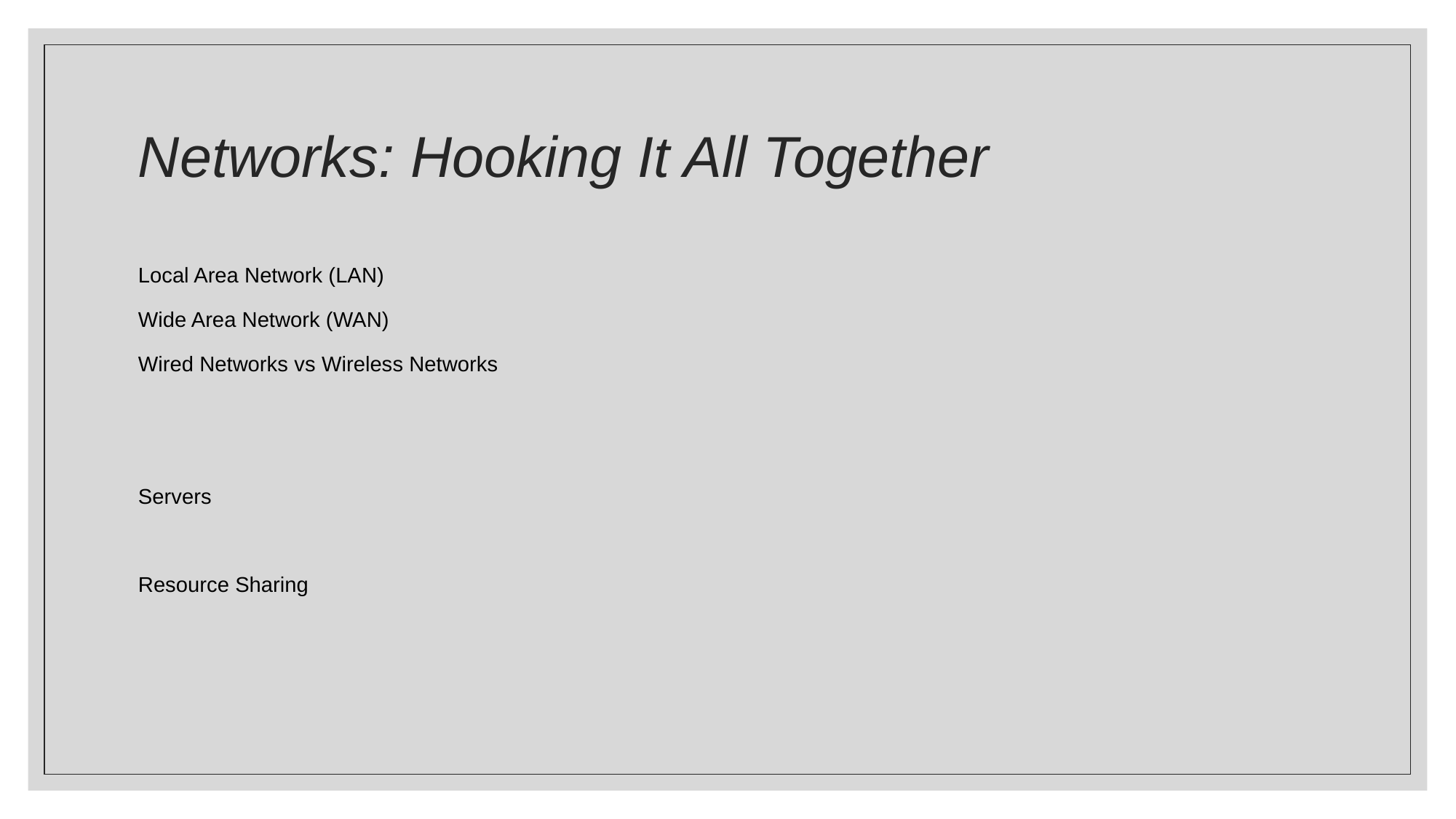

# Networks: Hooking It All Together
Local Area Network (LAN)
Wide Area Network (WAN)
Wired Networks vs Wireless Networks

Servers

Resource Sharing